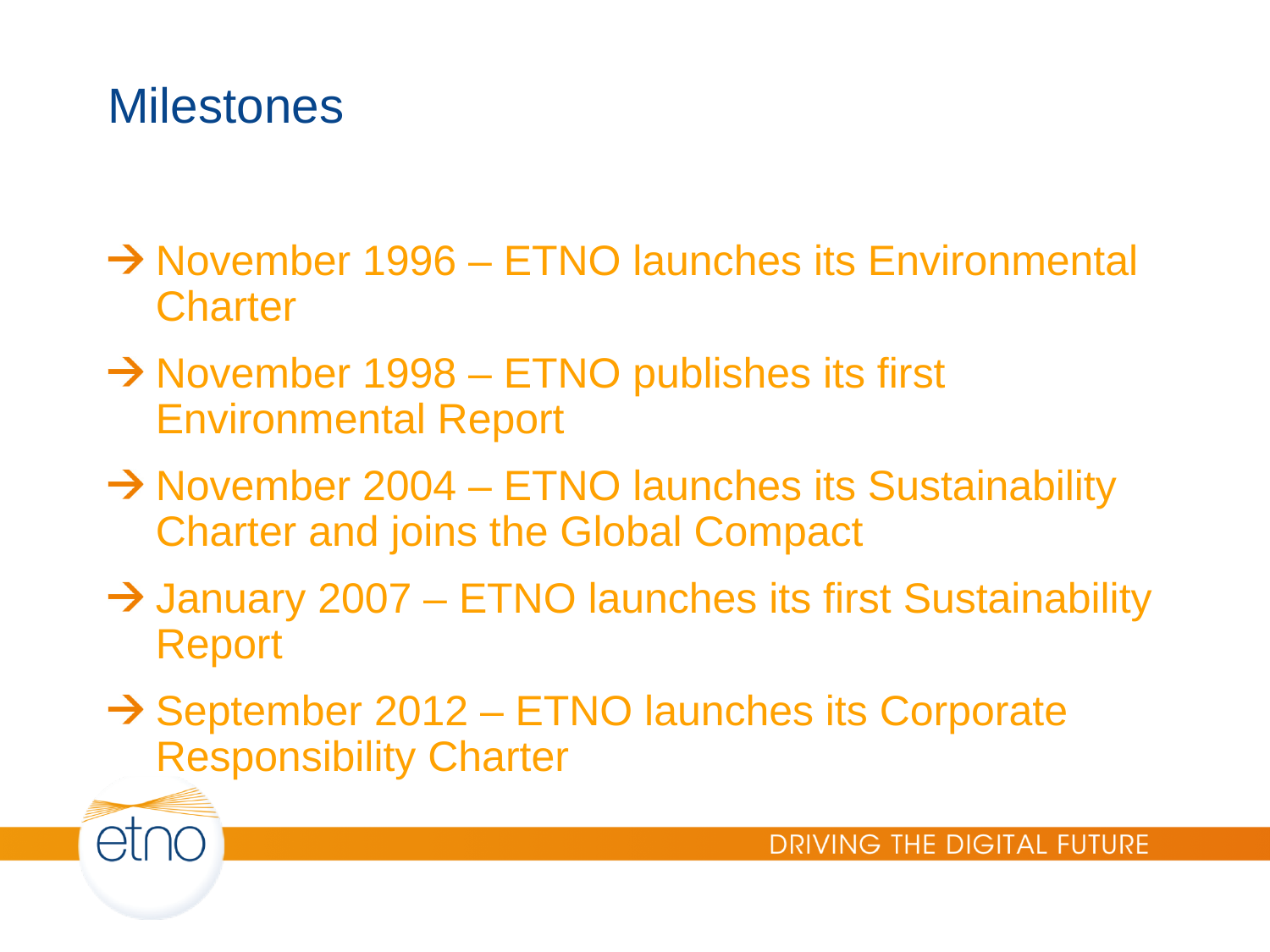

# Milestones
November 1996 – ETNO launches its Environmental Charter
November 1998 – ETNO publishes its first Environmental Report
November 2004 – ETNO launches its Sustainability Charter and joins the Global Compact
January 2007 – ETNO launches its first Sustainability Report
September 2012 – ETNO launches its Corporate Responsibility Charter